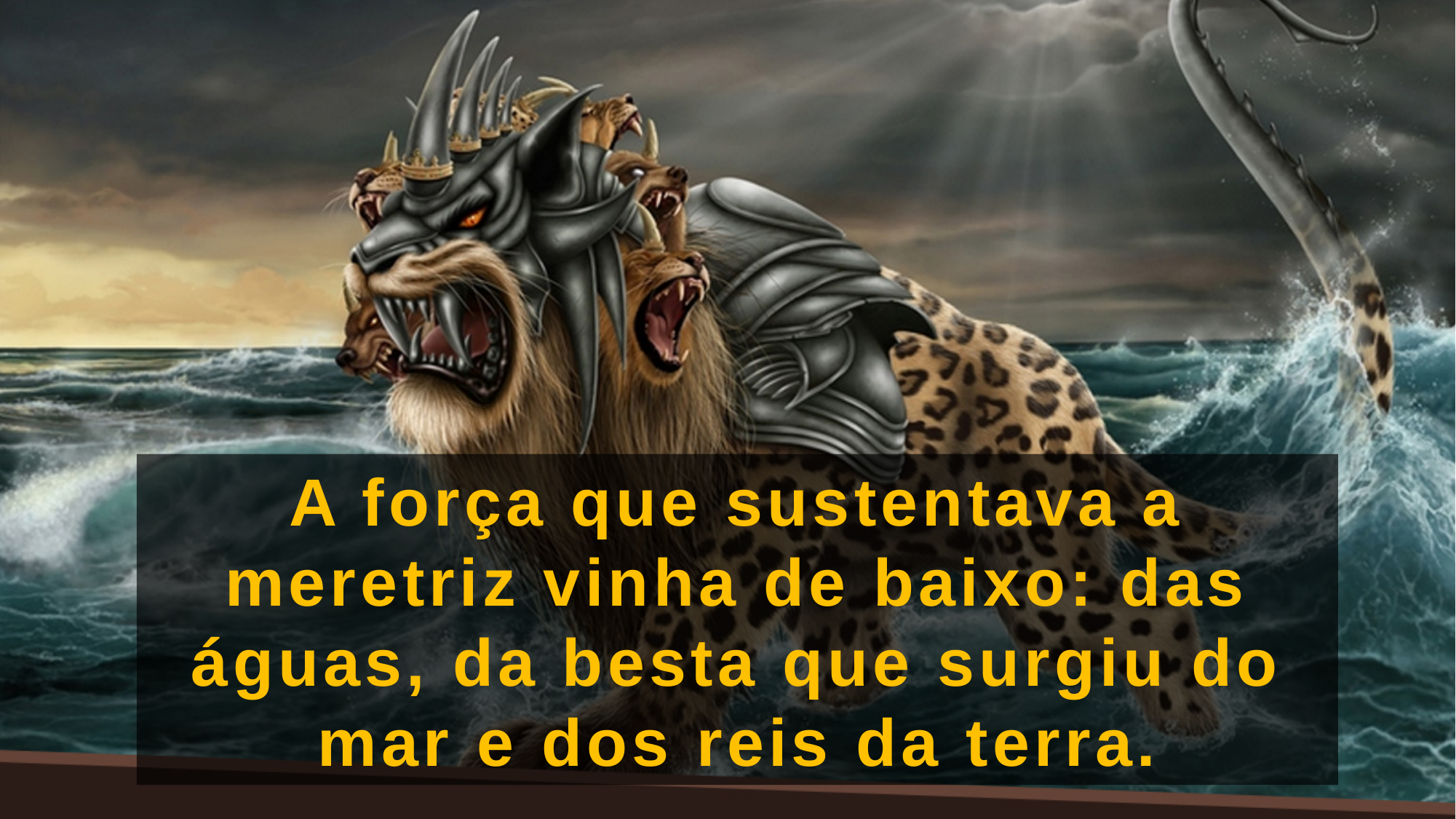

A força que sustentava a meretriz vinha de baixo: das águas, da besta que surgiu do mar e dos reis da terra.